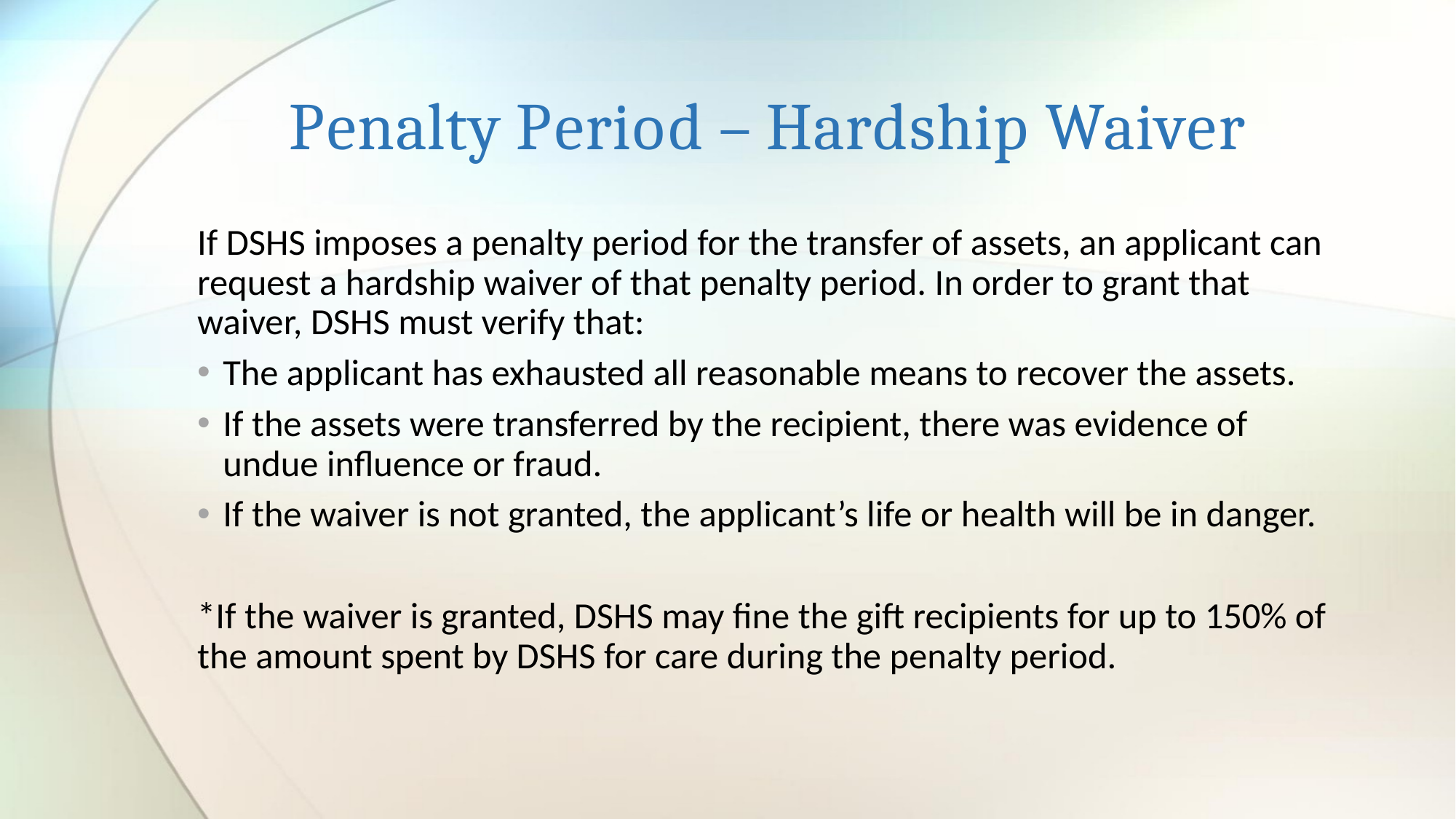

# Penalty Period – Hardship Waiver
If DSHS imposes a penalty period for the transfer of assets, an applicant can request a hardship waiver of that penalty period. In order to grant that waiver, DSHS must verify that:
The applicant has exhausted all reasonable means to recover the assets.
If the assets were transferred by the recipient, there was evidence of undue influence or fraud.
If the waiver is not granted, the applicant’s life or health will be in danger.

*If the waiver is granted, DSHS may fine the gift recipients for up to 150% of the amount spent by DSHS for care during the penalty period.